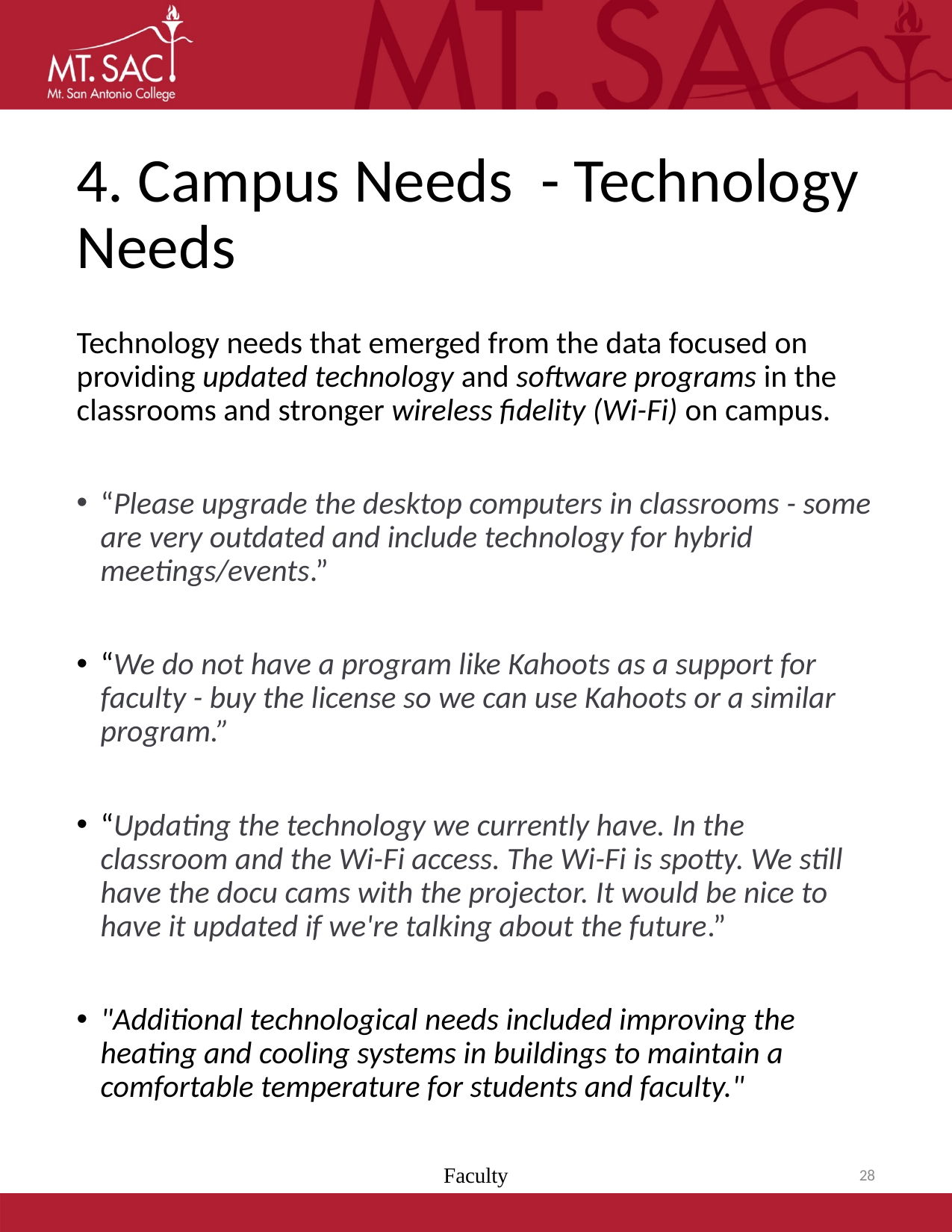

# 4. Campus Needs  - Technology Needs
Technology needs that emerged from the data focused on providing updated technology and software programs in the classrooms and stronger wireless fidelity (Wi-Fi) on campus.

“Please upgrade the desktop computers in classrooms - some are very outdated and include technology for hybrid meetings/events.”

“We do not have a program like Kahoots as a support for faculty - buy the license so we can use Kahoots or a similar program.”

“Updating the technology we currently have. In the classroom and the Wi-Fi access. The Wi-Fi is spotty. We still have the docu cams with the projector. It would be nice to have it updated if we're talking about the future.”

"Additional technological needs included improving the heating and cooling systems in buildings to maintain a comfortable temperature for students and faculty."

Faculty
28